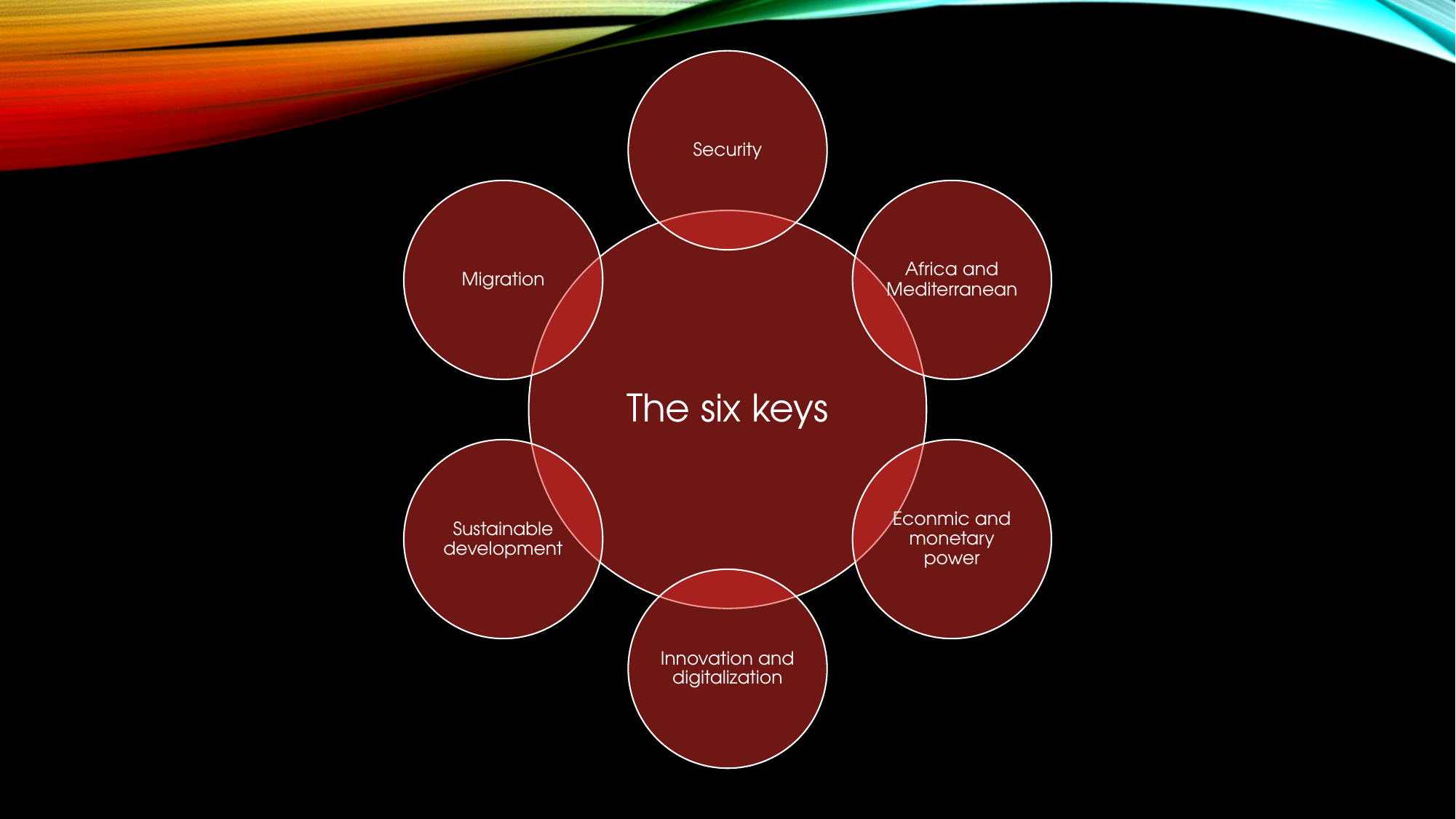

The six keys
Security
Africa and Mediterranean
Econmic and monetary power
Innovation and digitalization
Sustainable development
Migration